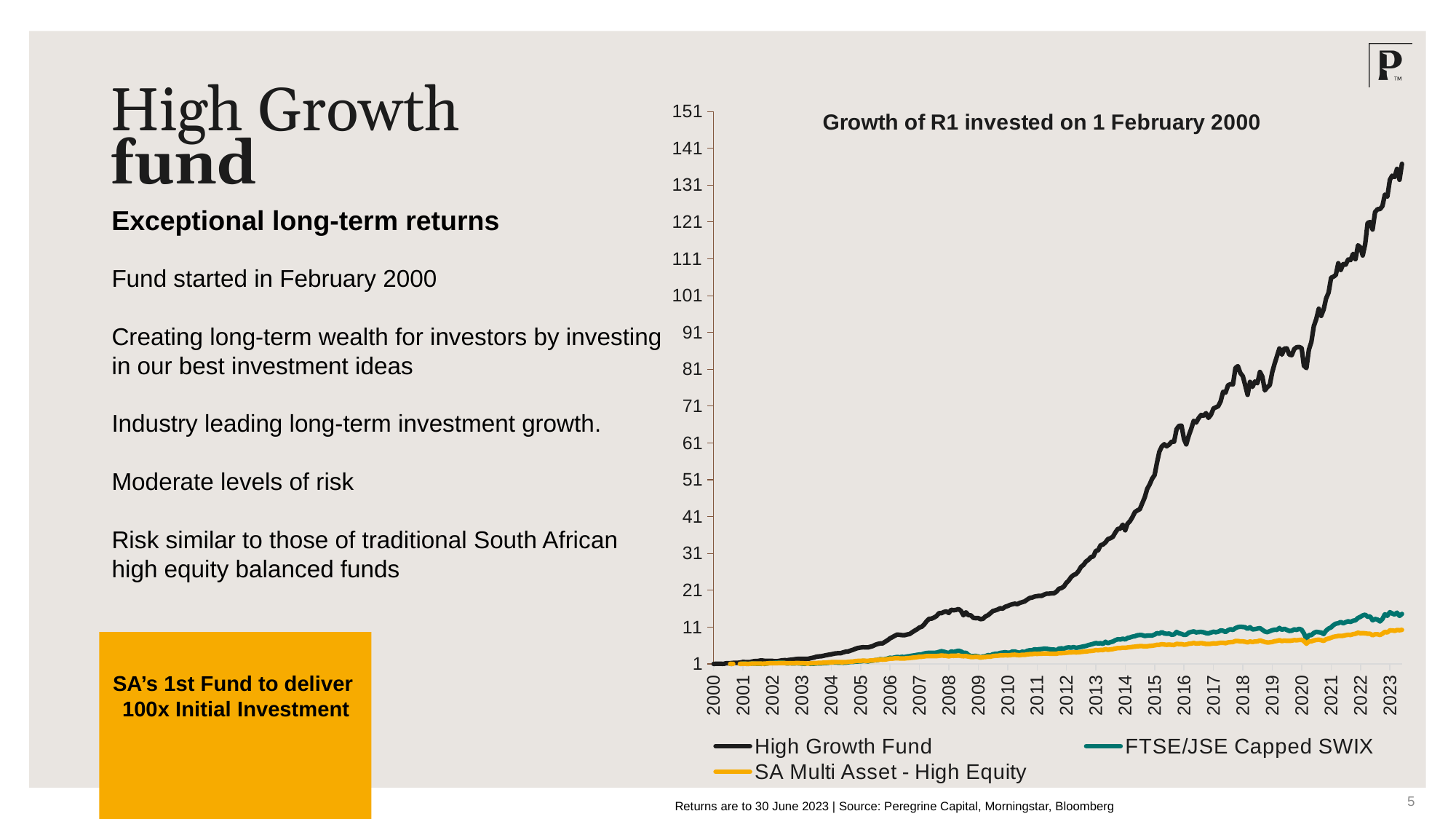

High Growth
fund

### Chart: Growth of R1 invested on 1 February 2000

| Category | High Growth Fund | FTSE/JSE Capped SWIX | SA Multi Asset - High Equity |
|---|---|---|---|
| 36557 | 1.0 | 1.0 | 1.0 |
| 36584 | 1.0327 | 0.9374364971687251 | 0.9691182 |
| 36616 | 1.04065179 | 0.9413339551224509 | 0.96027945436872 |
| 36646 | 1.0577101785167942 | 0.8784212999822402 | 0.9205782367749722 |
| 36677 | 0.9828556220957321 | 0.8688165911378135 | 0.911745932997882 |
| 36707 | 1.1549958137319545 | 0.9163073458504636 | 0.9424186161520168 |
| 36738 | 1.1945576595673266 | 0.922514766484761 | 0.952866551656263 |
| 36769 | 1.2013267483295549 | 1.0120765622149546 | 1.0148654808463637 |
| 36799 | 1.2761955219103558 | 0.9860689436874108 | 1.0010424040779478 |
| 36830 | 1.2968100962446847 | 0.9712933978801985 | 0.9720909563968881 |
| 36860 | 1.2960395429930862 | 0.9316627986067737 | 0.9609218257260792 |
| 36891 | 1.37400234265781 | 0.9863661459988234 | 1.0164618580546732 |
| 36922 | 1.5417867113067956 | 1.080370270586999 | 1.0695325514179372 |
| 36950 | 1.4931669152247575 | 1.0772182346907588 | 1.0526127603610158 |
| 36981 | 1.4768451784504373 | 0.9778487626839545 | 0.9986560407874623 |
| 37011 | 1.4867620812055924 | 1.0755328801199442 | 1.058097446453589 |
| 37042 | 1.686660460476186 | 1.1200540279974245 | 1.0950835601236082 |
| 37072 | 1.7746967997219023 | 1.0981842871795864 | 1.107235921407012 |
| 37103 | 1.7639230304272528 | 1.0216039501328351 | 1.0759307080302951 |
| 37134 | 1.9136643029214195 | 1.0736397255590364 | 1.10710138897957 |
| 37164 | 1.9107835779950146 | 0.9662542481204371 | 1.0488519136592434 |
| 37195 | 1.8189456292238417 | 1.0237181942180864 | 1.082615505611848 |
| 37225 | 1.8325464428892437 | 1.13614161327697 | 1.1394222898992117 |
| 37256 | 1.806291182055606 | 1.261500581719159 | 1.1954785622376123 |
| 37287 | 1.8087782721989065 | 1.2466694614959912 | 1.1657236985627992 |
| 37315 | 1.723866427906688 | 1.3120056444276382 | 1.187442063645983 |
| 37346 | 1.7302237583788684 | 1.3288906017621924 | 1.1986973519904578 |
| 37376 | 1.8478986734158112 | 1.3280014111069098 | 1.242369492615526 |
| 37407 | 1.9760511244764292 | 1.351306421623764 | 1.2607550702628445 |
| 37437 | 2.0159853893286552 | 1.2876024351259308 | 1.228404851612942 |
| 37468 | 1.985702668611741 | 1.1184431058486082 | 1.168211662638571 |
| 37499 | 2.0893645551803974 | 1.1755417704577076 | 1.1954745686730661 |
| 37529 | 2.1574038320886744 | 1.1574137171374734 | 1.1952797063183724 |
| 37560 | 2.2606585830063364 | 1.1504661978145965 | 1.2049214300693896 |
| 37590 | 2.3406792963669525 | 1.1752326931957615 | 1.2394542372708923 |
| 37621 | 2.3825768247213097 | 1.1417851581964562 | 1.2165103280484997 |
| 37652 | 2.3786532242813823 | 1.085049323416598 | 1.1945008582403478 |
| 37680 | 2.3609494504185524 | 1.038324904295431 | 1.161168192341065 |
| 37711 | 2.3436554889159518 | 0.955962533057688 | 1.1073776564149613 |
| 37741 | 2.4294832104262385 | 0.9400786494220194 | 1.1094006139177002 |
| 37772 | 2.6064280982243617 | 1.0723099649676864 | 1.2060104366394337 |
| 37802 | 2.7204169264037175 | 1.0485378920814785 | 1.21157074775756 |
| 37833 | 2.9409507179315186 | 1.108122612927971 | 1.2514692263661136 |
| 37864 | 3.034640970076053 | 1.1650331435515382 | 1.2742335767406359 |
| 37894 | 3.070798698791578 | 1.1317065518286464 | 1.2690789196526469 |
| 37925 | 3.219636200551933 | 1.2423830878890236 | 1.3436134474985504 |
| 37955 | 3.3723080647521777 | 1.2395745162478606 | 1.3611310765430022 |
| 37986 | 3.4910998404728892 | 1.325430804359778 | 1.428079805786954 |
| 38017 | 3.611178481960856 | 1.3869237413452424 | 1.4607148567407198 |
| 38045 | 3.7360768162480436 | 1.3935621834061733 | 1.4633673688490751 |
| 38077 | 3.875677711948303 | 1.3741575066126832 | 1.4678937104576624 |
| 38107 | 3.884005613284195 | 1.3416640796828638 | 1.4682694912475396 |
| 38138 | 3.9235419121928556 | 1.3457761510809303 | 1.4612338374993796 |
| 38168 | 4.163186533431688 | 1.309251281603987 | 1.4633530649339048 |
| 38199 | 4.319362382311801 | 1.3374310650083838 | 1.4754194353014303 |
| 38230 | 4.39633106707236 | 1.4544100895840983 | 1.5544377362881514 |
| 38260 | 4.630721234130816 | 1.537498120480324 | 1.619586242585045 |
| 38291 | 4.8628961857471165 | 1.5280645449200534 | 1.6637494441651024 |
| 38321 | 5.12589455618954 | 1.6389695293914346 | 1.7650932476825867 |
| 38352 | 5.341776922241939 | 1.6626340971430522 | 1.8207217499672264 |
| 38383 | 5.443634547508012 | 1.6851564228396514 | 1.8321536976909207 |
| 38411 | 5.527242163618148 | 1.7770867510559023 | 1.8776929771392472 |
| 38442 | 5.492059636490895 | 1.7615522591076511 | 1.8519004230973692 |
| 38472 | 5.463964651229055 | 1.6704685338262966 | 1.8239485788713068 |
| 38503 | 5.6556589043850725 | 1.834870760898013 | 1.9123867384047557 |
| 38533 | 5.84377026508054 | 1.8891474157241255 | 1.94520272111976 |
| 38564 | 6.1720236638892025 | 2.024617323449315 | 2.046112835561657 |
| 38595 | 6.4066224853833775 | 2.066194934251987 | 2.0751385830243674 |
| 38625 | 6.545882121413894 | 2.272376344253732 | 2.16879166241484 |
| 38656 | 6.558715774637517 | 2.218422204831389 | 2.145532456231272 |
| 38686 | 7.0111240665016386 | 2.2659260361783335 | 2.187344592738307 |
| 38717 | 7.403180955051542 | 2.4482547444429277 | 2.29602565237648 |
| 38748 | 7.940779421855498 | 2.674418671336584 | 2.4295443657160427 |
| 38776 | 8.259495143773794 | 2.5882398678208967 | 2.428017640036627 |
| 38807 | 8.638027948753228 | 2.7726918024936436 | 2.508356130511923 |
| 38837 | 8.966494535548163 | 2.8899127136221856 | 2.5439421789354957 |
| 38868 | 8.899014610867829 | 2.8127509032702323 | 2.4901057481795554 |
| 38898 | 8.820456451201991 | 2.907597308262236 | 2.482954164470784 |
| 38929 | 8.805900112147393 | 2.865173094524668 | 2.4764920279623324 |
| 38960 | 8.980708758326966 | 3.021122730389248 | 2.556304908337908 |
| 38990 | 9.109347422584094 | 3.0917536038148605 | 2.6028518975223602 |
| 39021 | 9.55346442497073 | 3.2331228558006746 | 2.6799218216376177 |
| 39051 | 9.994502211610568 | 3.319610736578308 | 2.7483163744398134 |
| 39082 | 10.373176083718931 | 3.45763389125001 | 2.8383487453817247 |
| 39113 | 10.878443746652342 | 3.534822577885611 | 2.9146063772890205 |
| 39141 | 11.081846510985374 | 3.5878897999475865 | 2.9418180168093038 |
| 39172 | 11.709476350598658 | 3.8165800975041075 | 3.0341978687185547 |
| 39202 | 12.577595403746544 | 3.949348938722724 | 3.1239045355467923 |
| 39233 | 13.236455087900342 | 4.018420987696782 | 3.1395649813739417 |
| 39263 | 13.281576625543886 | 3.980243226775518 | 3.1080148649631187 |
| 39294 | 13.580454052143828 | 4.018367235129487 | 3.1180546853814093 |
| 39325 | 13.991260277999652 | 4.0453913383370415 | 3.121251315044862 |
| 39355 | 14.751082739363506 | 4.247420362515248 | 3.186946476348532 |
| 39386 | 14.784158035495391 | 4.451035087428657 | 3.293964776413611 |
| 39416 | 15.095787209711697 | 4.309020804635303 | 3.2292548383809656 |
| 39447 | 15.242025354032906 | 4.121303401499386 | 3.1893260710808367 |
| 39478 | 14.824244512051038 | 3.8901404858472963 | 3.0535086203438593 |
| 39506 | 15.690445648179617 | 4.374558622309715 | 3.2144523420032196 |
| 39538 | 15.557930955648075 | 4.241561332680095 | 3.191754129680632 |
| 39568 | 15.671713753893505 | 4.4194151397173815 | 3.2128040673412888 |
| 39599 | 15.894591185652446 | 4.58400550077463 | 3.253557523094293 |
| 39629 | 15.41603905642713 | 4.384126579288222 | 3.1537962916096713 |
| 39660 | 14.198251144284836 | 4.001959263962691 | 3.0811653091527877 |
| 39691 | 15.017440924498636 | 4.014456735858776 | 3.135641236168202 |
| 39721 | 14.242666656024097 | 3.4829647885877724 | 2.9965890306014575 |
| 39752 | 14.179467401762421 | 3.0773210394961565 | 2.8716222782582848 |
| 39782 | 13.519157406768183 | 3.1163991559196123 | 2.875511029147502 |
| 39813 | 13.416319812394825 | 3.163728291422848 | 2.9265778046163384 |
| 39844 | 13.454155199963527 | 3.0292796824762624 | 2.8893695870662266 |
| 39872 | 13.1490967657945 | 2.730186959905134 | 2.740382133678744 |
| 39903 | 13.256102179066811 | 3.0310266409133497 | 2.8414329027435077 |
| 39933 | 13.875716423917178 | 3.078893302089535 | 2.8723337697041336 |
| 39964 | 14.207478713359833 | 3.396987557199442 | 2.9869263871466107 |
| 39994 | 14.74474189372194 | 3.2932047878946467 | 2.9718137343982036 |
| 40025 | 15.351887052604605 | 3.6258256743160233 | 3.1210460357033702 |
| 40056 | 15.538875128460377 | 3.741850590822252 | 3.202863633320127 |
| 40086 | 15.774958139006495 | 3.7511497849642845 | 3.223571107568631 |
| 40117 | 16.12099578628329 | 3.9768433768941085 | 3.3106033368305443 |
| 40147 | 16.008674435810306 | 4.061584299234655 | 3.2992876946252574 |
| 40178 | 16.51085929092346 | 4.18032372038928 | 3.3623809629958843 |
| 40209 | 16.72012289267729 | 4.033847974510442 | 3.333875705905894 |
| 40237 | 16.99491424153276 | 4.0488986933530375 | 3.3615022003304538 |
| 40268 | 17.20433711587165 | 4.367543912277718 | 3.4703093204520705 |
| 40298 | 17.352954002185715 | 4.364936912763911 | 3.488818215212702 |
| 40329 | 17.21996057553294 | 4.141810005922422 | 3.4018573279075963 |
| 40359 | 17.556658977264433 | 4.010586551013536 | 3.3645399735776484 |
| 40390 | 17.771765964200426 | 4.33326321248534 | 3.4847270611517973 |
| 40421 | 17.982579163091515 | 4.17828112283207 | 3.444809861139009 |
| 40451 | 18.446049624279805 | 4.54362388459427 | 3.5882248742399208 |
| 40482 | 18.887434894921956 | 4.704935339046524 | 3.648688257483301 |
| 40512 | 19.003180794711536 | 4.68368963682318 | 3.6578570462055304 |
| 40543 | 19.285832028859243 | 4.9738997476488125 | 3.745376762821567 |
| 40574 | 19.399943934825593 | 4.866784319171728 | 3.7293023548308897 |
| 40602 | 19.494034244586096 | 5.003288963817347 | 3.7548361421939456 |
| 40633 | 19.477794591986697 | 5.029426149664534 | 3.7690264189425253 |
| 40663 | 19.821854956929418 | 5.142185597707591 | 3.817600500721931 |
| 40694 | 20.081550455183415 | 5.102449012334772 | 3.82838407685632 |
| 40724 | 20.08036803810942 | 4.998867815157333 | 3.7880015159368243 |
| 40755 | 20.14815134118027 | 4.899318060527018 | 3.7669311363045774 |
| 40786 | 20.18756460465871 | 4.88354168202594 | 3.7680536817831958 |
| 40816 | 20.61438115047471 | 4.707152632447442 | 3.760607254097256 |
| 40847 | 21.395356192752544 | 5.147251777175144 | 3.9265199812978713 |
| 40877 | 21.586206378612523 | 5.22947976699465 | 3.929465263935843 |
| 40908 | 22.009627221830087 | 5.101588971258053 | 3.942414816713143 |
| 40939 | 23.010765838531878 | 5.393855117782719 | 4.042327041171623 |
| 40967 | 23.610704059843087 | 5.48535542546061 | 4.088556710145278 |
| 40999 | 24.593523856656887 | 5.407938290414006 | 4.1109010814218925 |
| 41029 | 25.13900821579754 | 5.561159983488366 | 4.16442624677233 |
| 41060 | 25.42810681027921 | 5.361576701122082 | 4.1218816353500545 |
| 41090 | 26.19120429565569 | 5.460898007341393 | 4.144531787124467 |
| 41121 | 27.336283747461756 | 5.608650376693488 | 4.235130423084651 |
| 41152 | 27.9001766086044 | 5.762436471724444 | 4.317128053745119 |
| 41182 | 28.798562295401464 | 5.857215686007328 | 4.354741895338984 |
| 41213 | 29.276618429505127 | 6.104222170869615 | 4.459528307669768 |
| 41243 | 29.9763296099703 | 6.265103604783511 | 4.524599069018301 |
| 41274 | 30.193006594688853 | 6.462751794727176 | 4.58370209681726 |
| 41305 | 31.695751639752185 | 6.671325193973548 | 4.738075224625339 |
| 41333 | 31.817467484435184 | 6.5449797845466815 | 4.704292748273761 |
| 41364 | 33.232289698380335 | 6.6231628936772395 | 4.79279225560066 |
| 41394 | 33.42734007477812 | 6.457967816237922 | 4.758770140495053 |
| 41425 | 34.00910546374625 | 7.00762813125463 | 4.9992160435068325 |
| 41455 | 34.88828399327043 | 6.60835406138747 | 4.825094348554698 |
| 41486 | 35.11502730552219 | 6.89959890913353 | 4.943150414490221 |
| 41517 | 35.53430489942122 | 7.077412401745346 | 5.016671867865099 |
| 41547 | 36.684199708913056 | 7.43666768526139 | 5.176452866856603 |
| 41578 | 37.65552053810821 | 7.705403645452675 | 5.306661362269513 |
| 41608 | 37.71493734712509 | 7.620622408686658 | 5.288573076350081 |
| 41639 | 38.812006249073264 | 7.847995768344451 | 5.410238815400746 |
| 41670 | 37.27154460140283 | 7.662831612155046 | 5.363246563097938 |
| 41698 | 39.04511781009436 | 8.037097300088215 | 5.460862477468228 |
| 41729 | 39.770013074983126 | 8.184406210760125 | 5.534403912452293 |
| 41759 | 40.86089128651333 | 8.401378448646339 | 5.619339302415916 |
| 41790 | 42.22545616824052 | 8.535665799891039 | 5.68705627454754 |
| 41820 | 42.661340982172966 | 8.77178738987609 | 5.767144813239484 |
| 41851 | 42.99592717256335 | 8.852940328349696 | 5.825777644412246 |
| 41882 | 44.63602019065964 | 8.812343701900158 | 5.809552271094793 |
| 41912 | 46.18233216392639 | 8.585077847376954 | 5.7813102946393204 |
| 41943 | 48.54742836920495 | 8.671377594169057 | 5.790663298433988 |
| 41973 | 49.711038819265255 | 8.718464843119465 | 5.88491560867728 |
| 42004 | 51.283576326340906 | 8.701667165839782 | 5.924127389869457 |
| 42035 | 52.28020893233231 | 8.969758095223527 | 6.03670713713558 |
| 42063 | 55.46704864258539 | 9.334670836447367 | 6.173649838541501 |
| 42094 | 58.61636439389598 | 9.210300833868594 | 6.198789558049025 |
| 42124 | 60.021666031878596 | 9.643049315018708 | 6.341491892464871 |
| 42155 | 60.64759062878928 | 9.261782355195367 | 6.256537462178277 |
| 42185 | 60.094499098970125 | 9.191715883726353 | 6.191709097956424 |
| 42216 | 60.564552838933466 | 9.239743802604425 | 6.256651458001249 |
| 42247 | 61.344342431852354 | 8.911355930857528 | 6.173599415217449 |
| 42277 | 61.33170814206528 | 8.996311863467254 | 6.14226839818522 |
| 42308 | 64.75147360464142 | 9.681079256379912 | 6.439584285772536 |
| 42338 | 65.64705139898649 | 9.307539228105226 | 6.39095769691381 |
| 42369 | 65.69139166239289 | 9.147853788813643 | 6.377843451719743 |
| 42400 | 62.0353141140507 | 8.874696679962344 | 6.227700087885427 |
| 42428 | 60.60661129690722 | 8.927172623784076 | 6.27051490321963 |
| 42460 | 63.032621564597235 | 9.502002578436663 | 6.480683124179352 |
| 42490 | 64.84783517243942 | 9.663219965896152 | 6.515050834855187 |
| 42521 | 67.0066891773332 | 9.840684066820549 | 6.687612380297662 |
| 42551 | 66.53352588841916 | 9.543418931537449 | 6.517133771782828 |
| 42582 | 67.76024968658298 | 9.654297039725183 | 6.575342203778884 |
| 42613 | 68.61082741874868 | 9.680138586452246 | 6.640046858735169 |
| 42643 | 68.36171450645305 | 9.589027984887245 | 6.557022368832288 |
| 42674 | 69.09982521323205 | 9.35017845211197 | 6.411602693843037 |
| 42704 | 67.81150440841418 | 9.298293786530486 | 6.417092949229774 |
| 42735 | 68.65800409038245 | 9.517482303833571 | 6.461445970566966 |
| 42766 | 70.37272882784595 | 9.735212155505703 | 6.568806772235518 |
| 42794 | 70.65719272456364 | 9.5928482189726 | 6.527688012483355 |
| 42825 | 70.9764789811333 | 9.741252585908484 | 6.623109755849837 |
| 42855 | 72.28697340884013 | 10.084615159243333 | 6.73898106102843 |
| 42886 | 74.90201692689479 | 10.006231315212677 | 6.7353103380444885 |
| 42916 | 74.66710864627318 | 9.64787054981036 | 6.614986712979459 |
| 42947 | 76.67577155659303 | 10.159167148105531 | 6.838827279367943 |
| 42978 | 76.96943927534474 | 10.423688615456449 | 6.89621529848276 |
| 43008 | 76.88902113572475 | 10.22415778952472 | 6.951821551299017 |
| 43039 | 81.36000367606658 | 10.723213485330678 | 7.224528997477685 |
| 43069 | 81.86949672206332 | 10.98701247879542 | 7.232582902404073 |
| 43100 | 79.99930463427222 | 11.08685562629334 | 7.10546591834458 |
| 43131 | 79.12408882600374 | 11.038029194922478 | 7.11024576526785 |
| 43159 | 76.77393208044623 | 10.950806477334988 | 7.007108095319757 |
| 43190 | 74.0690589997293 | 10.523577489149698 | 6.850857993323841 |
| 43220 | 77.5781342082122 | 10.95049553920676 | 7.092506252064955 |
| 43251 | 76.23586106071242 | 10.368364491729526 | 6.952624297508604 |
| 43281 | 77.69966715219661 | 10.436414215616134 | 7.0923185106814355 |
| 43312 | 77.21959301079558 | 10.587411257827096 | 7.099226428910839 |
| 43343 | 80.29502330226632 | 10.717086175156776 | 7.3679030424167555 |
| 43373 | 79.03395980842751 | 10.26389842588398 | 7.1716442090759 |
| 43404 | 75.26303658858818 | 9.790838072121788 | 6.957640194383813 |
| 43434 | 76.14092589052935 | 9.625405270045887 | 6.813459103927656 |
| 43465 | 76.69177480692562 | 9.874411839322132 | 6.849323789958911 |
| 43496 | 80.20286070726024 | 10.148101408836242 | 6.960885575849762 |
| 43524 | 82.42987538738765 | 10.273125972101099 | 7.151348630887606 |
| 43555 | 84.58581527098487 | 10.254716605862187 | 7.245836539808071 |
| 43585 | 86.65788992776413 | 10.76771421862355 | 7.432685651243756 |
| 43616 | 84.96941673249647 | 10.256156981015009 | 7.19148385283242 |
| 43646 | 86.6417751723562 | 10.551950593350504 | 7.321077268454 |
| 43677 | 86.67402065777566 | 10.222132119071706 | 7.263704914332034 |
| 43708 | 84.98481787435898 | 9.946206538606074 | 7.24792088355319 |
| 43738 | 84.83714406933719 | 10.013044518316498 | 7.316479691982808 |
| 43769 | 86.49599873775479 | 10.377473149838792 | 7.463855542418418 |
| 43799 | 86.99265841068927 | 10.22497171580155 | 7.414148876855351 |
| 43830 | 87.06124018839273 | 10.540944298135138 | 7.501635833602244 |
| 43861 | 86.78129384616634 | 10.270117188448538 | 7.557898102354262 |
| 43889 | 81.97049454506077 | 9.289656108233093 | 7.211746369266437 |
| 43921 | 81.332311578666 | 7.739638684255515 | 6.47398471569048 |
| 43951 | 86.32904220621887 | 8.836857031620582 | 7.095487248396767 |
| 43982 | 88.44528880425742 | 8.800298938456125 | 7.1345124282629495 |
| 44012 | 92.68318950236812 | 9.414671526258884 | 7.350688154839317 |
| 44043 | 94.64801335584984 | 9.697803555108152 | 7.508727950168363 |
| 44074 | 97.43742935698855 | 9.612487619865826 | 7.577057374514896 |
| 44104 | 95.51517197806699 | 9.50997406256077 | 7.445216576198337 |
| 44135 | 97.2758570627483 | 9.106403807838007 | 7.2501519019019405 |
| 44165 | 100.24273958620577 | 10.051728879563688 | 7.690961137537578 |
| 44196 | 101.84234906498703 | 10.601563515281002 | 7.880927877634756 |
| 44227 | 105.86704066333624 | 10.927609578445269 | 8.093712930330893 |
| 44255 | 106.13384477899052 | 11.510353356939895 | 8.342999288585084 |
| 44286 | 106.62573081457515 | 11.937387466482363 | 8.46230417841185 |
| 44316 | 109.81284354721008 | 12.03408030496087 | 8.596008584430757 |
| 44347 | 107.97289861414909 | 12.3861506380865 | 8.616639005033392 |
| 44377 | 109.56728995092112 | 12.012173929994898 | 8.62439398013792 |
| 44408 | 109.4151223128564 | 12.323371567269803 | 8.804643814322802 |
| 44439 | 110.81960688719593 | 12.572590303967845 | 8.90149489628035 |
| 44469 | 110.65813381796015 | 12.39498908993564 | 8.844525328944156 |
| 44500 | 112.34984479226252 | 12.728262281027227 | 9.075367440029598 |
| 44530 | 110.90672070149775 | 12.848022617722854 | 9.178826628845936 |
| 44561 | 114.66760198576902 | 13.471295793335797 | 9.471631198306122 |
| 44592 | 114.08034148815358 | 13.793613510743711 | 9.300194673616781 |
| 44620 | 111.9161072443775 | 14.16431637945405 | 9.355995841658482 |
| 44651 | 115.04260704365386 | 14.375991128499079 | 9.30921586245019 |
| 44681 | 120.74480049586866 | 13.80859745049897 | 9.198436193687032 |
| 44712 | 120.99692836172396 | 13.883163876731667 | 9.172680572344708 |
| 44742 | 118.95901731479485 | 12.844707752564622 | 8.783758916077293 |
| 44773 | 123.6807655665568 | 13.208820994746906 | 9.045514931776397 |
| 44804 | 124.47034387031292 | 13.03314719155328 | 9.05184679222864 |
| 44834 | 124.47928592582906 | 12.532909841602512 | 8.842749131328159 |
| 44865 | 125.3215523035165 | 13.200540705912811 | 9.19469054675502 |
| 44895 | 128.4362957929737 | 14.470886067406681 | 9.709593217373301 |
| 44926 | 127.88436917872879 | 14.064905014703237 | 9.536762458104056 |
| 44957 | 132.47417994333307 | 15.044123467895929 | 10.11087555808192 |
| 44985 | 133.55713774062252 | 14.695099803440744 | 10.100764682523838 |
| 45016 | 133.2137497281038 | 14.408282914242072 | 9.966424512246272 |
| 45046 | 135.42726283811135 | 14.902814814809501 | 10.191337810856586 |
| 45077 | 132.46208286982696 | 14.036612447178227 | 10.141868037988907 |
| 45107 | 136.79800984358394 | 14.575251382912706 | 10.233819284555334 |
Exceptional long-term returns

Fund started in February 2000

Creating long-term wealth for investors by investing in our best investment ideas

Industry leading long-term investment growth.

Moderate levels of risk

Risk similar to those of traditional South African high equity balanced funds

SA’s 1st Fund to deliver
100x Initial Investment

5
Returns are to 30 June 2023 | Source: Peregrine Capital, Morningstar, Bloomberg